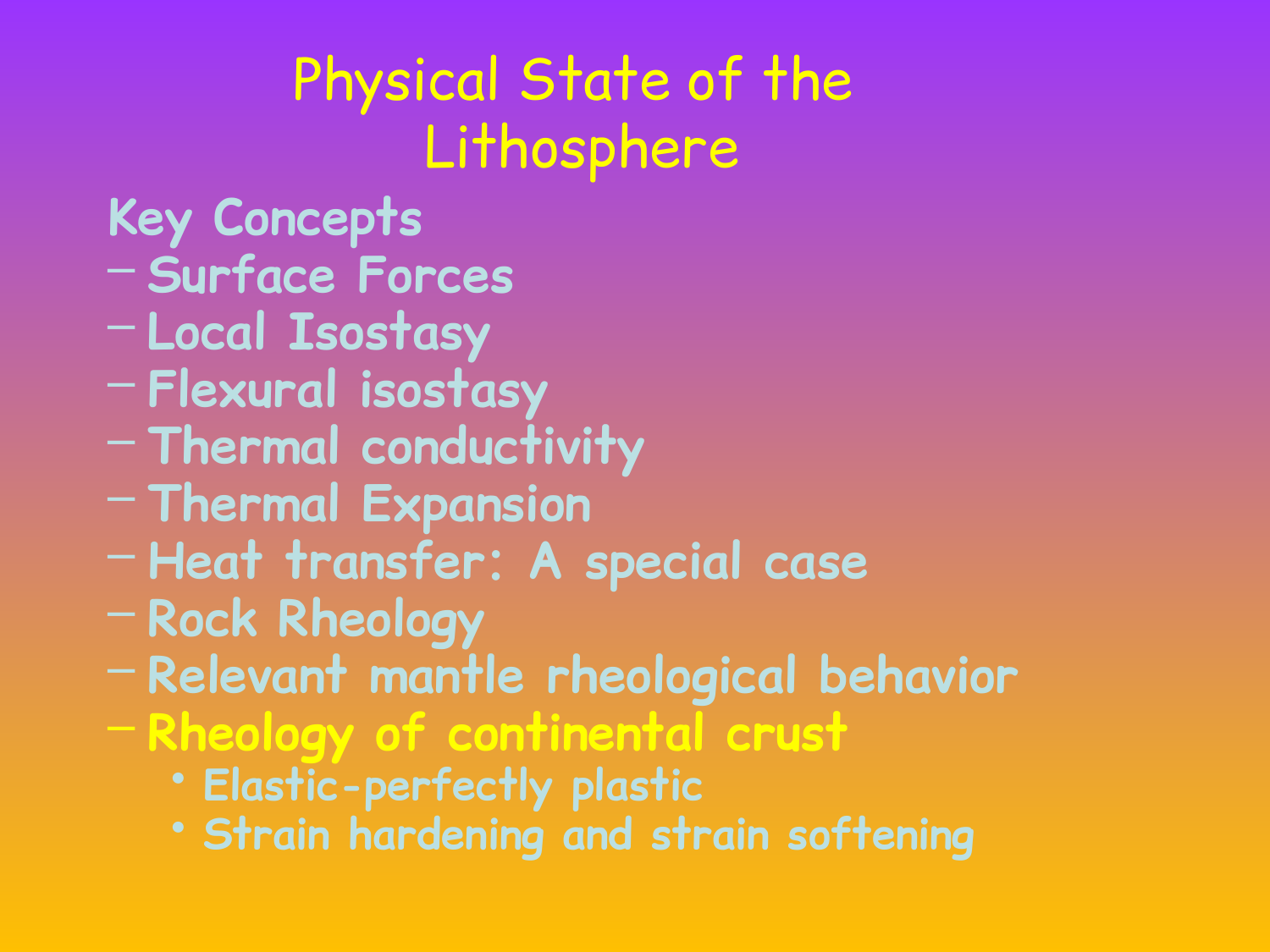

# Physical State of the Lithosphere
Key Concepts
Surface Forces
Local Isostasy
Flexural isostasy
Thermal conductivity
Thermal Expansion
Heat transfer: A special case
Rock Rheology
Relevant mantle rheological behavior
Rheology of continental crust
Elastic-perfectly plastic
Strain hardening and strain softening